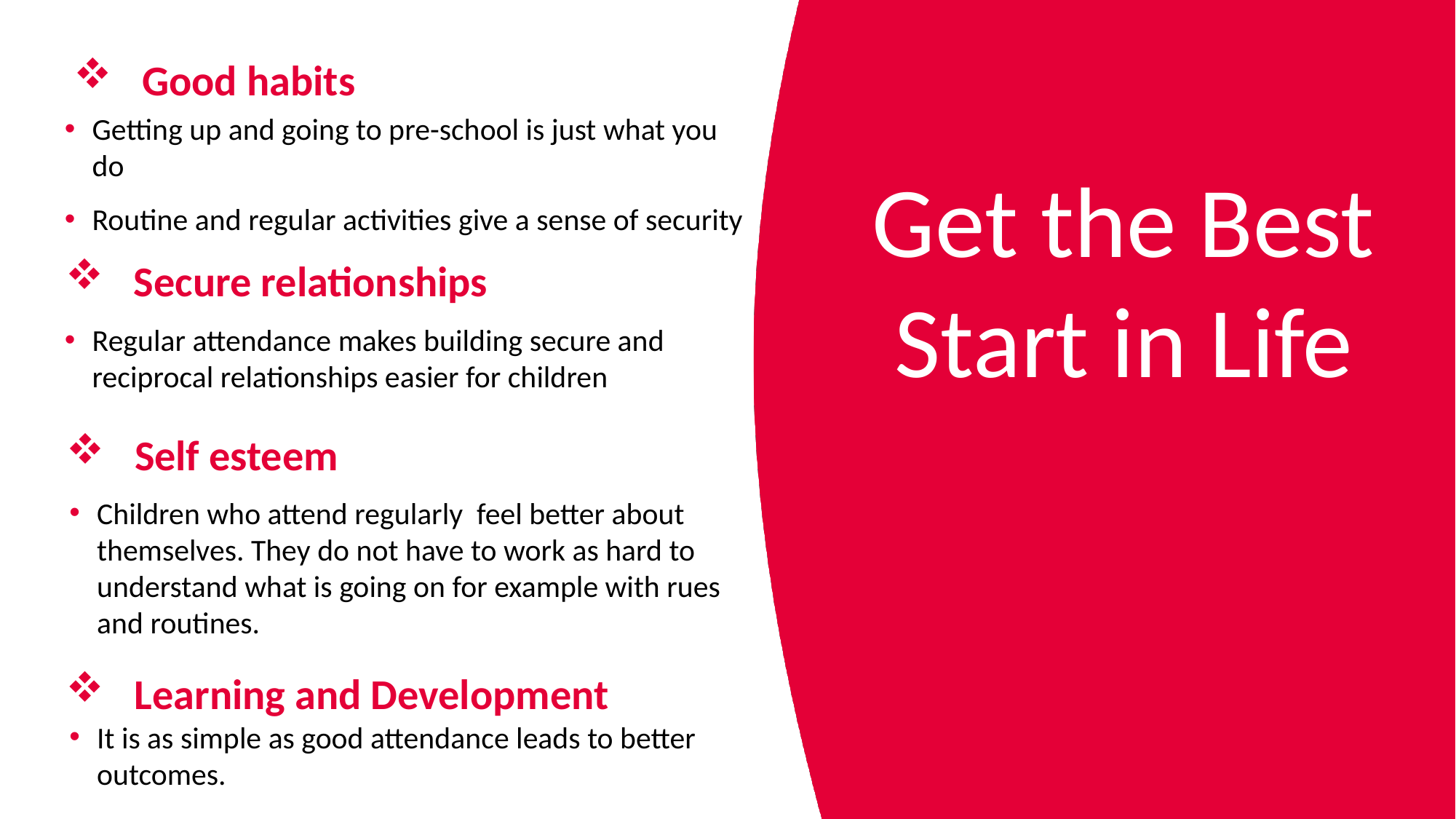

# Good habits
Getting up and going to pre-school is just what you do
Routine and regular activities give a sense of security
Get the Best Start in Life
Secure relationships
Regular attendance makes building secure and reciprocal relationships easier for children
Self esteem
Children who attend regularly  feel better about themselves. They do not have to work as hard to understand what is going on for example with rues and routines.
Learning and Development
It is as simple as good attendance leads to better outcomes.